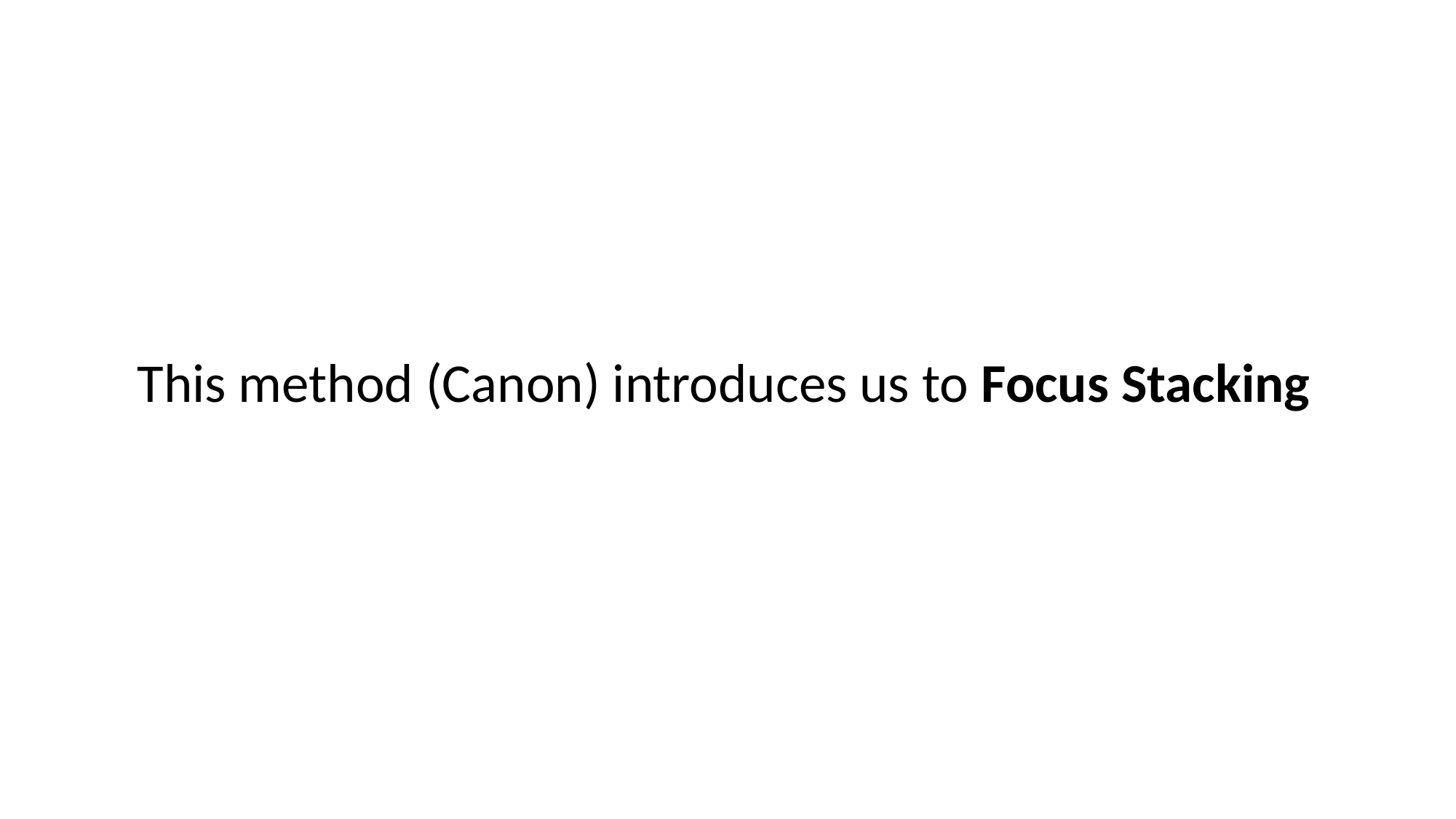

# This method (Canon) introduces us to Focus Stacking